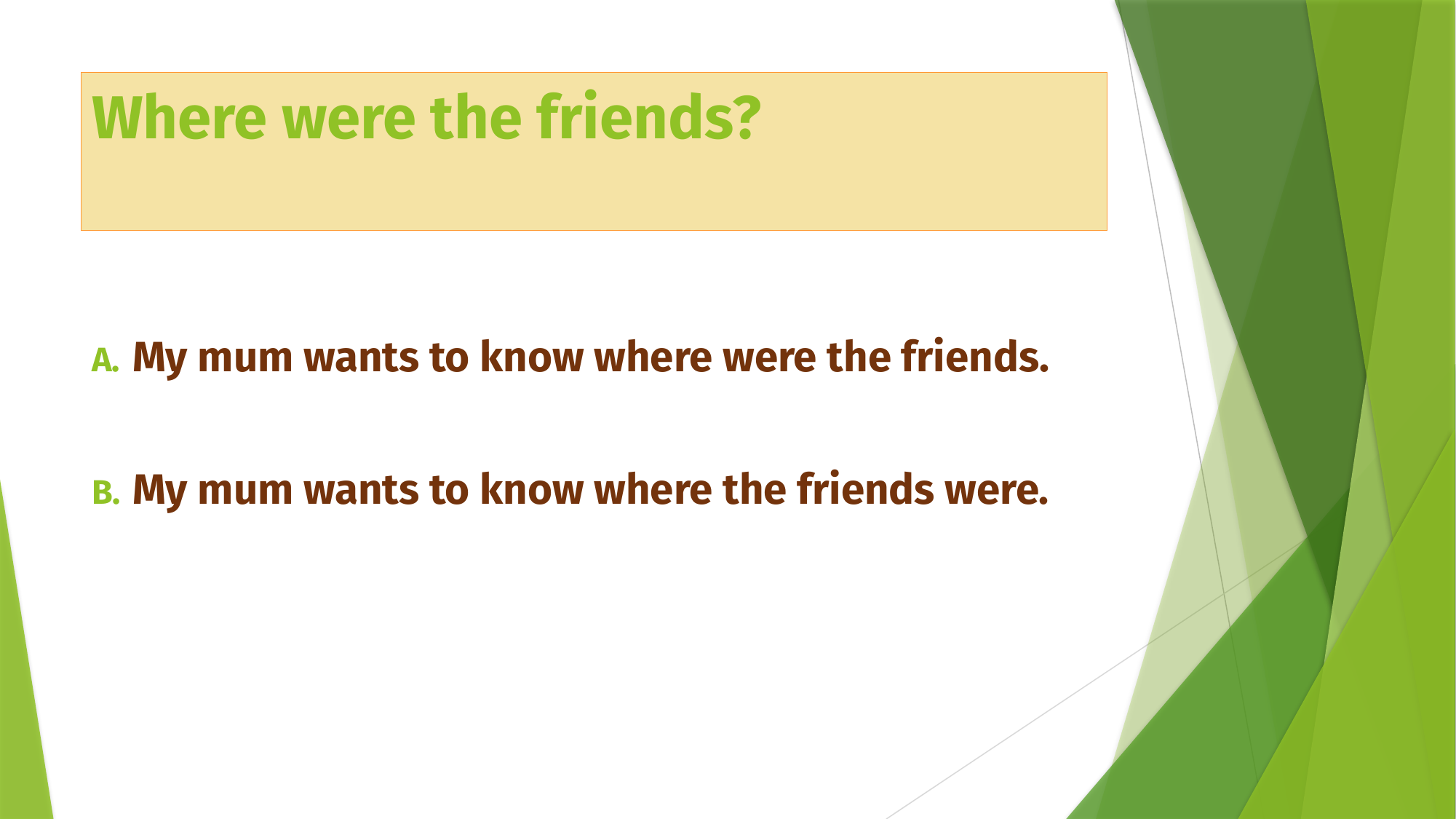

# Where were the friends?

My mum wants to know where were the friends.

My mum wants to know where the friends were.